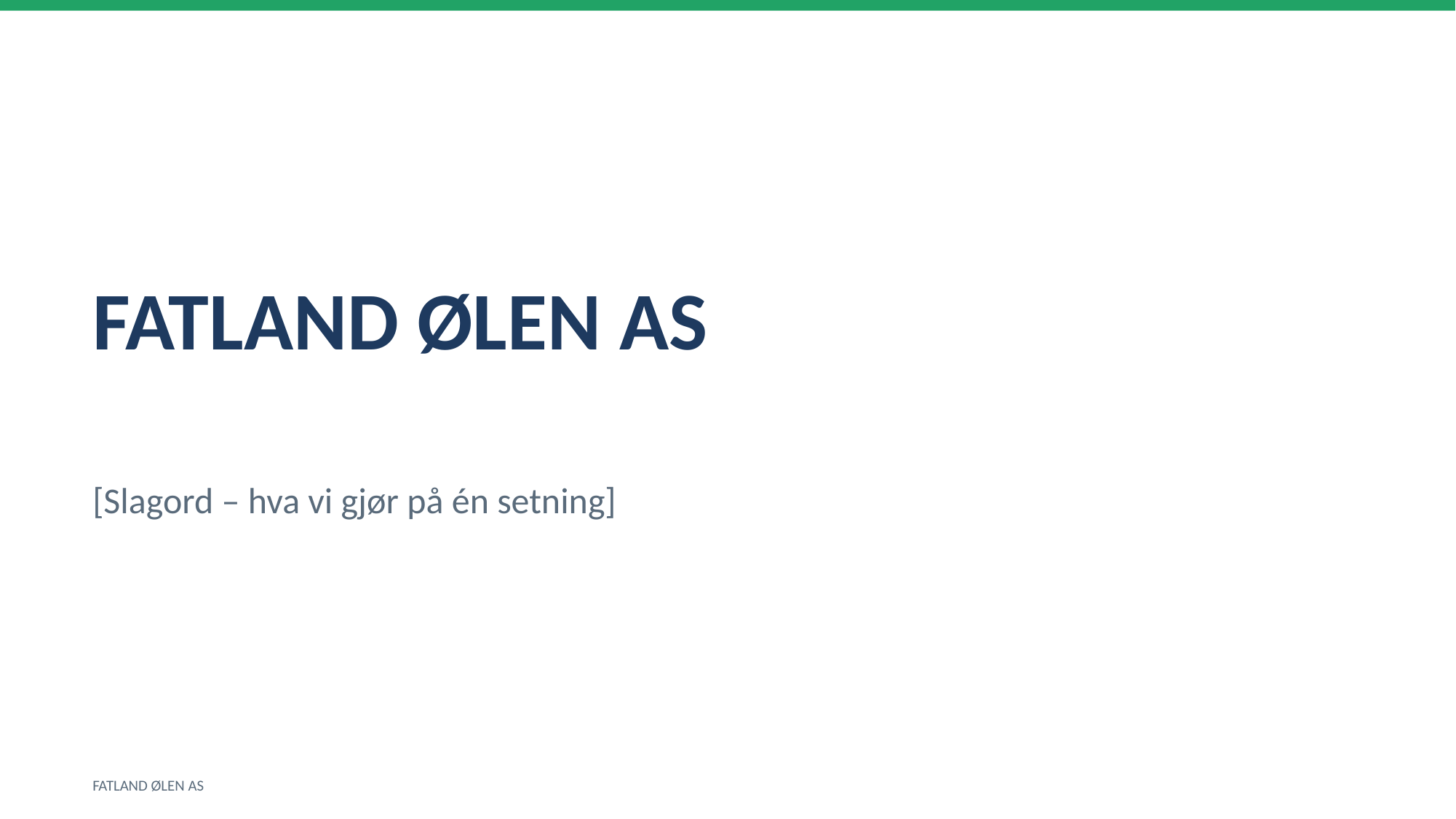

FATLAND ØLEN AS
[Slagord – hva vi gjør på én setning]
FATLAND ØLEN AS